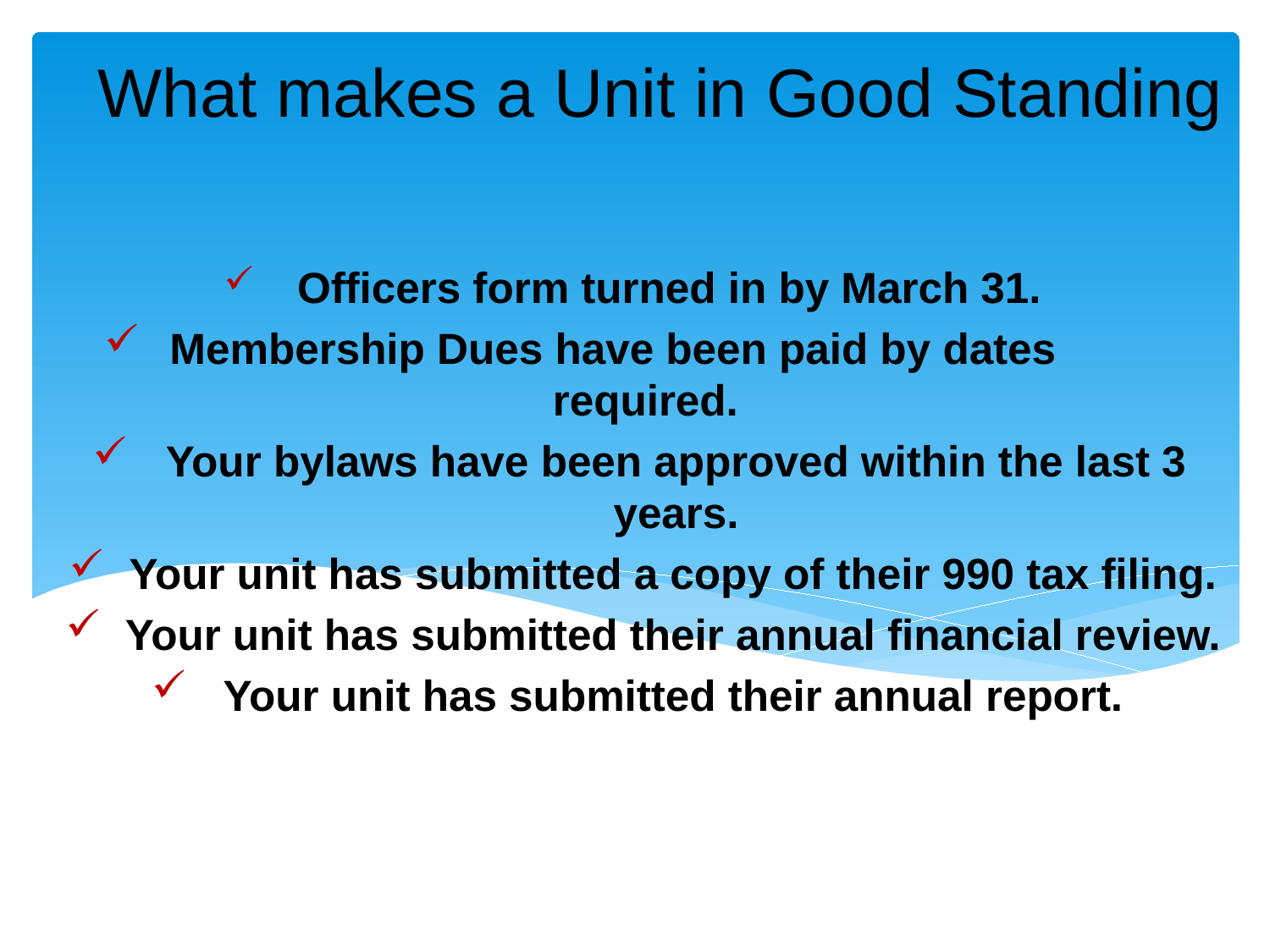

# What makes a Unit in Good Standing
  Officers form turned in by March 31.
  Membership Dues have been paid by dates           required.
Your bylaws have been approved within the last 3 years.
  Your unit has submitted a copy of their 990 tax filing.
  Your unit has submitted their annual financial review.
  Your unit has submitted their annual report.